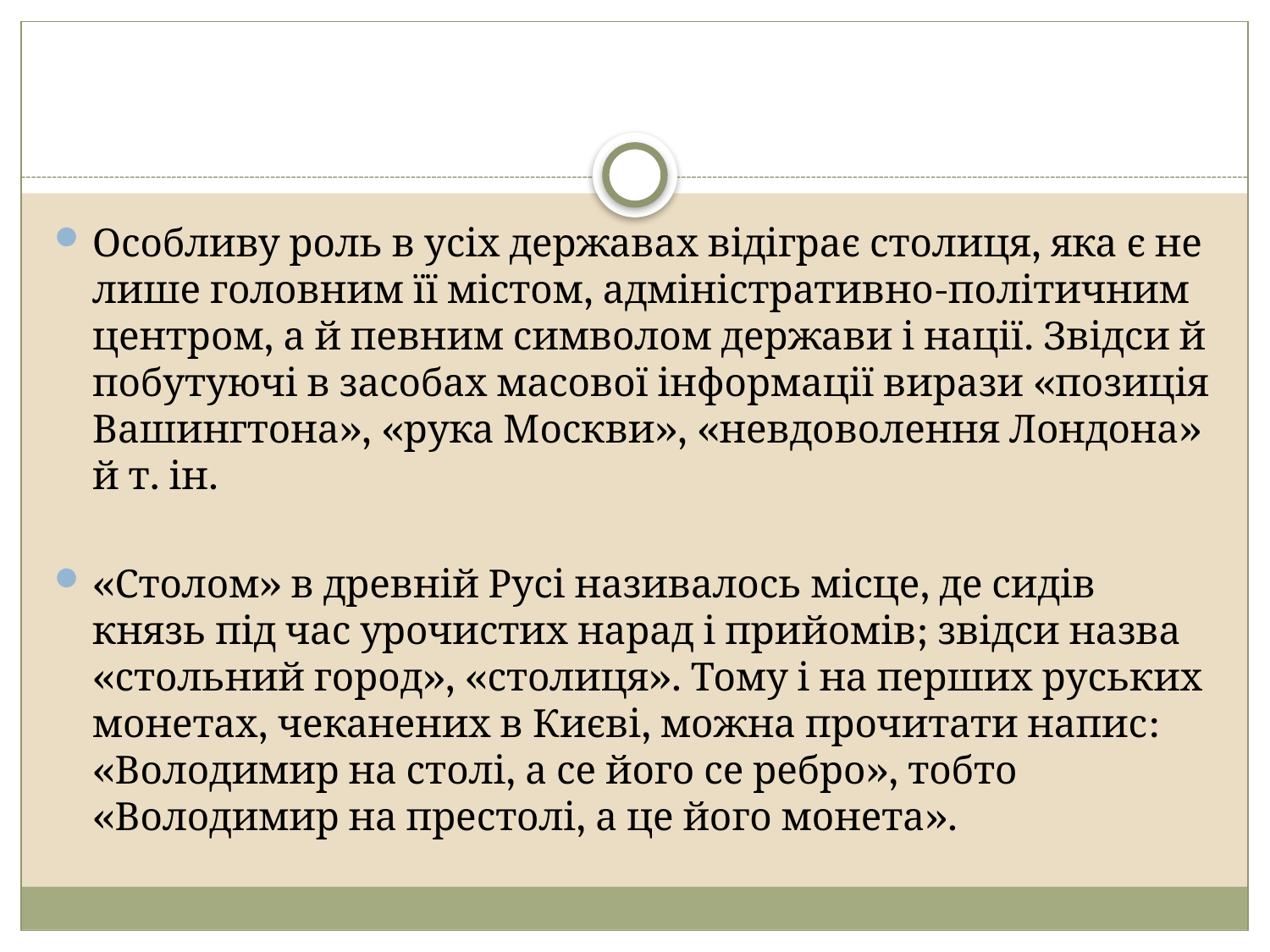

#
Особливу роль в усіх державах відіграє столиця, яка є не лише головним її містом, адміністративно-політичним центром, а й певним символом держави і нації. Звідси й побутуючі в засобах масової інформації вирази «позиція Вашингтона», «рука Москви», «невдоволення Лондона» й т. ін.

«Столом» в древній Русі називалось місце, де сидів князь під час урочистих нарад і прийомів; звідси назва «стольний город», «столиця». Тому і на перших руських монетах, чеканених в Києві, можна прочитати напис: «Володимир на столі, а се його се ребро», тобто «Володимир на престолі, а це його монета».